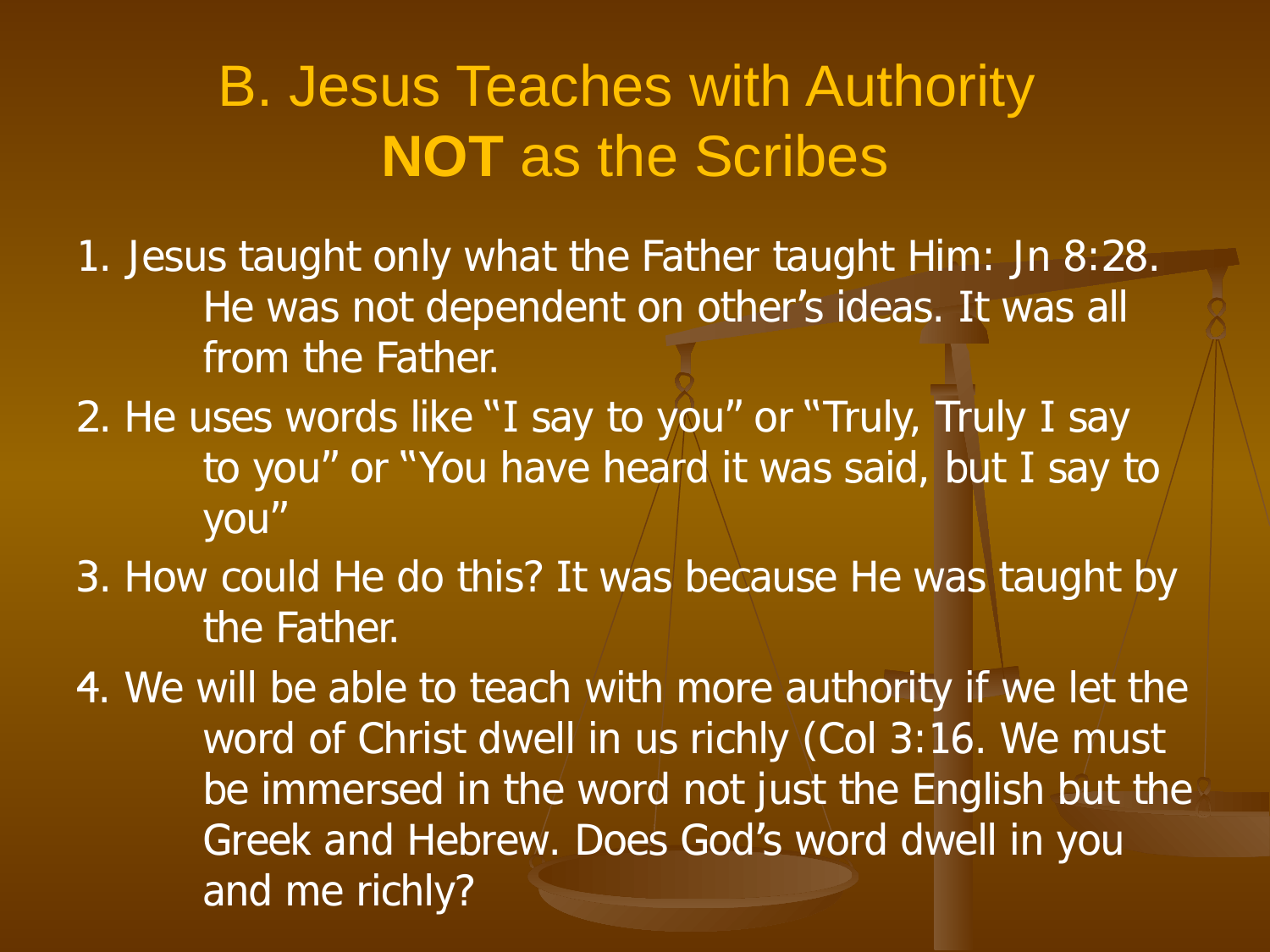

# B. Jesus Teaches with Authority NOT as the Scribes
1. Jesus taught only what the Father taught Him: Jn 8:28. 	He was not dependent on other’s ideas. It was all 	from the Father.
2. He uses words like “I say to you” or “Truly, Truly I say 	to you” or “You have heard it was said, but I say to 	you”
3. How could He do this? It was because He was taught by 	the Father.
4. We will be able to teach with more authority if we let the 	word of Christ dwell in us richly (Col 3:16. We must 	be immersed in the word not just the English but the 	Greek and Hebrew. Does God’s word dwell in you 	and me richly?